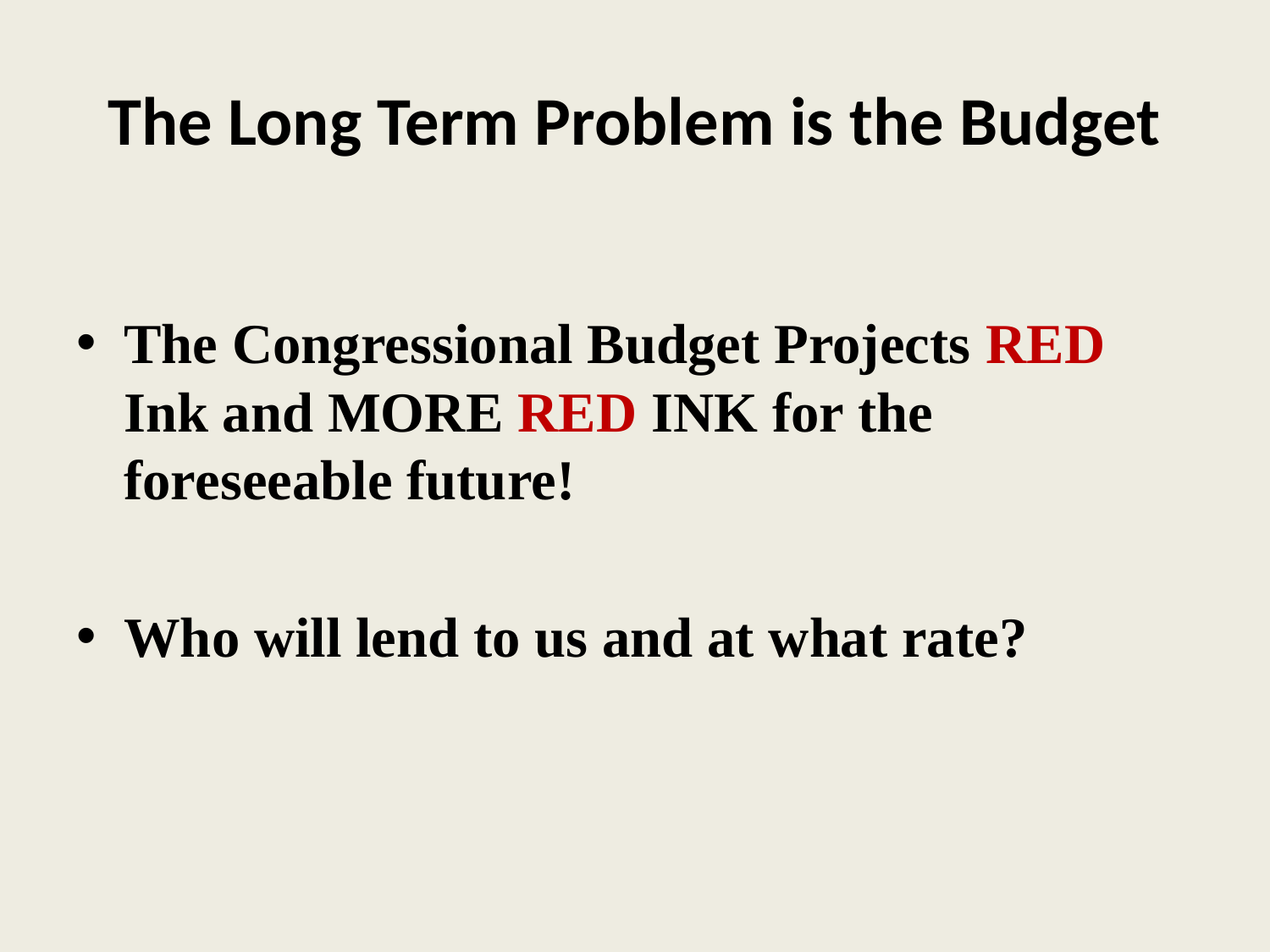

# The Long Term Problem is the Budget

The Congressional Budget Projects RED Ink and MORE RED INK for the foreseeable future!

Who will lend to us and at what rate?